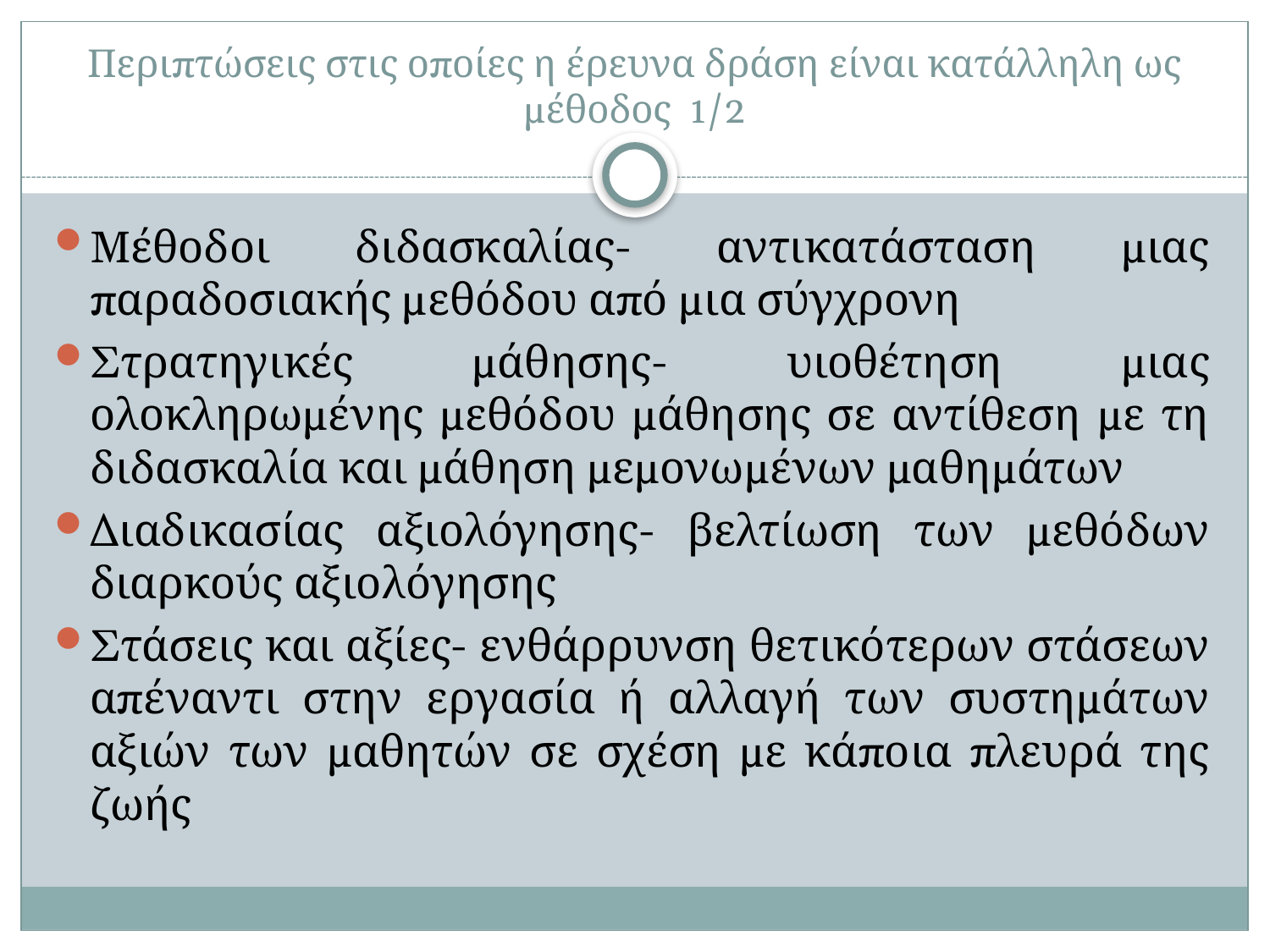

# Περιπτώσεις στις οποίες η έρευνα δράση είναι κατάλληλη ως μέθοδος  1/2
Μέθοδοι διδασκαλίας- αντικατάσταση μιας παραδοσιακής μεθόδου από μια σύγχρονη
Στρατηγικές μάθησης- υιοθέτηση μιας ολοκληρωμένης μεθόδου μάθησης σε αντίθεση με τη διδασκαλία και μάθηση μεμονωμένων μαθημάτων
Διαδικασίας αξιολόγησης- βελτίωση των μεθόδων διαρκούς αξιολόγησης
Στάσεις και αξίες- ενθάρρυνση θετικότερων στάσεων απέναντι στην εργασία ή αλλαγή των συστημάτων αξιών των μαθητών σε σχέση με κάποια πλευρά της ζωής